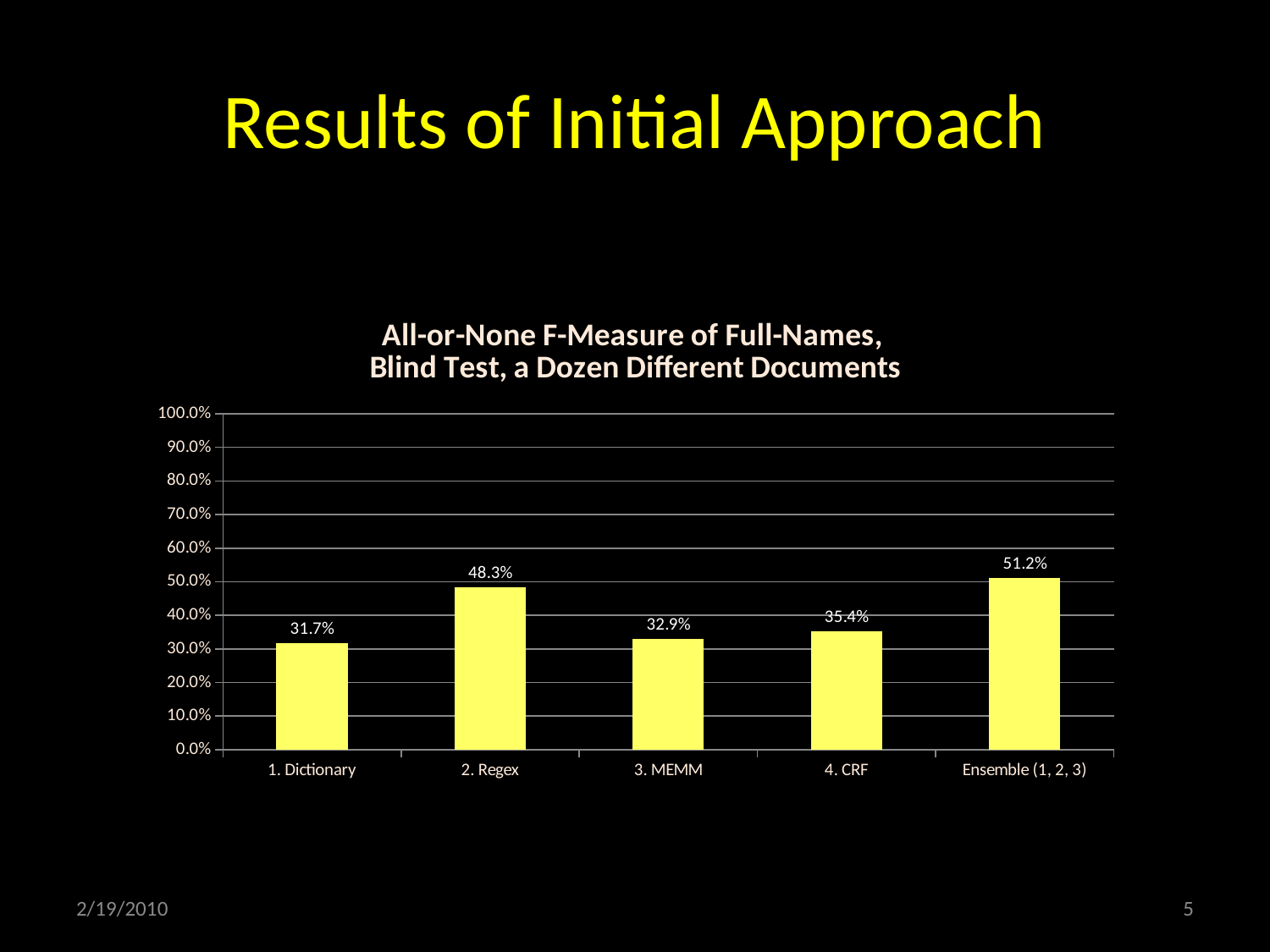

# Results of Initial Approach

### Chart: All-or-None F-Measure of Full-Names,
Blind Test, a Dozen Different Documents

| Category | F-Measure of Full-Names,
Blind Test, a Dozen Different Documents
 |
|---|---|
| 1. Dictionary | 0.31730000000000047 |
| 2. Regex | 0.48300000000000026 |
| 3. MEMM | 0.3288000000000004 |
| 4. CRF | 0.3537 |
| Ensemble (1, 2, 3) | 0.5125 |
2/19/2010
5